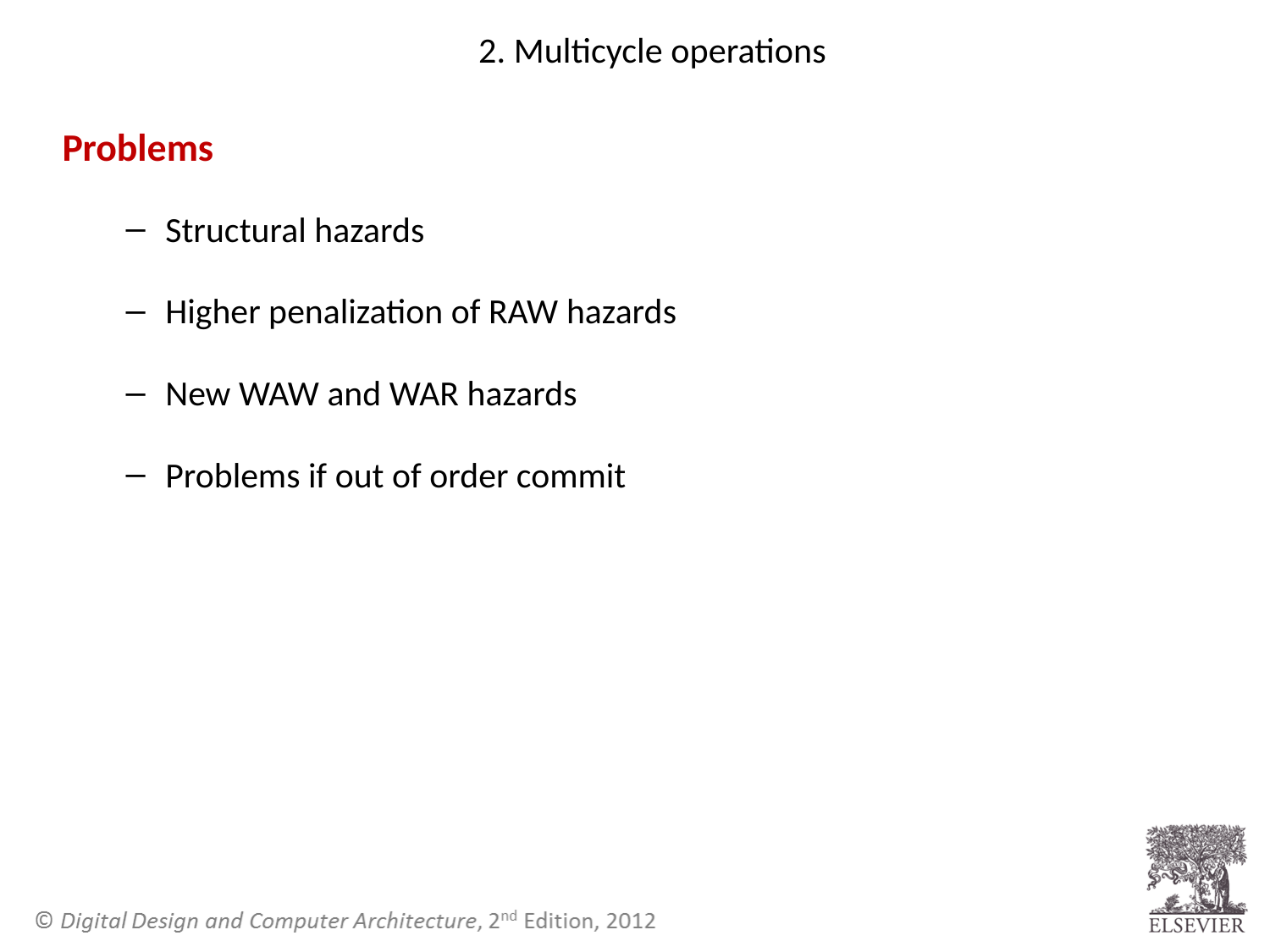

# 2. Multicycle operations
Problems

Structural hazards

Higher penalization of RAW hazards

New WAW and WAR hazards

Problems if out of order commit